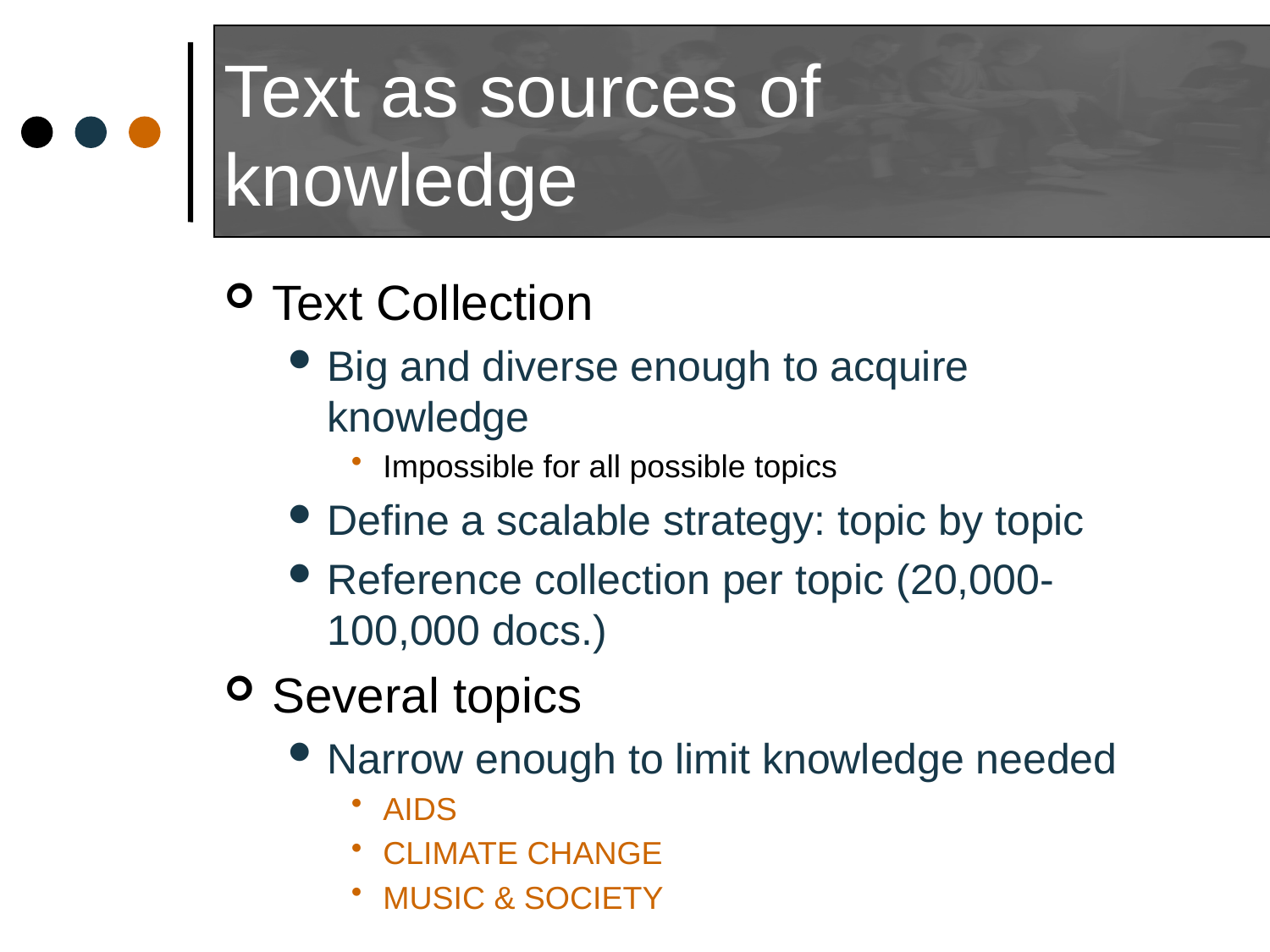

# Text as sources of knowledge
Text Collection
Big and diverse enough to acquire knowledge
Impossible for all possible topics
Define a scalable strategy: topic by topic
Reference collection per topic (20,000-100,000 docs.)
Several topics
Narrow enough to limit knowledge needed
AIDS
CLIMATE CHANGE
MUSIC & SOCIETY